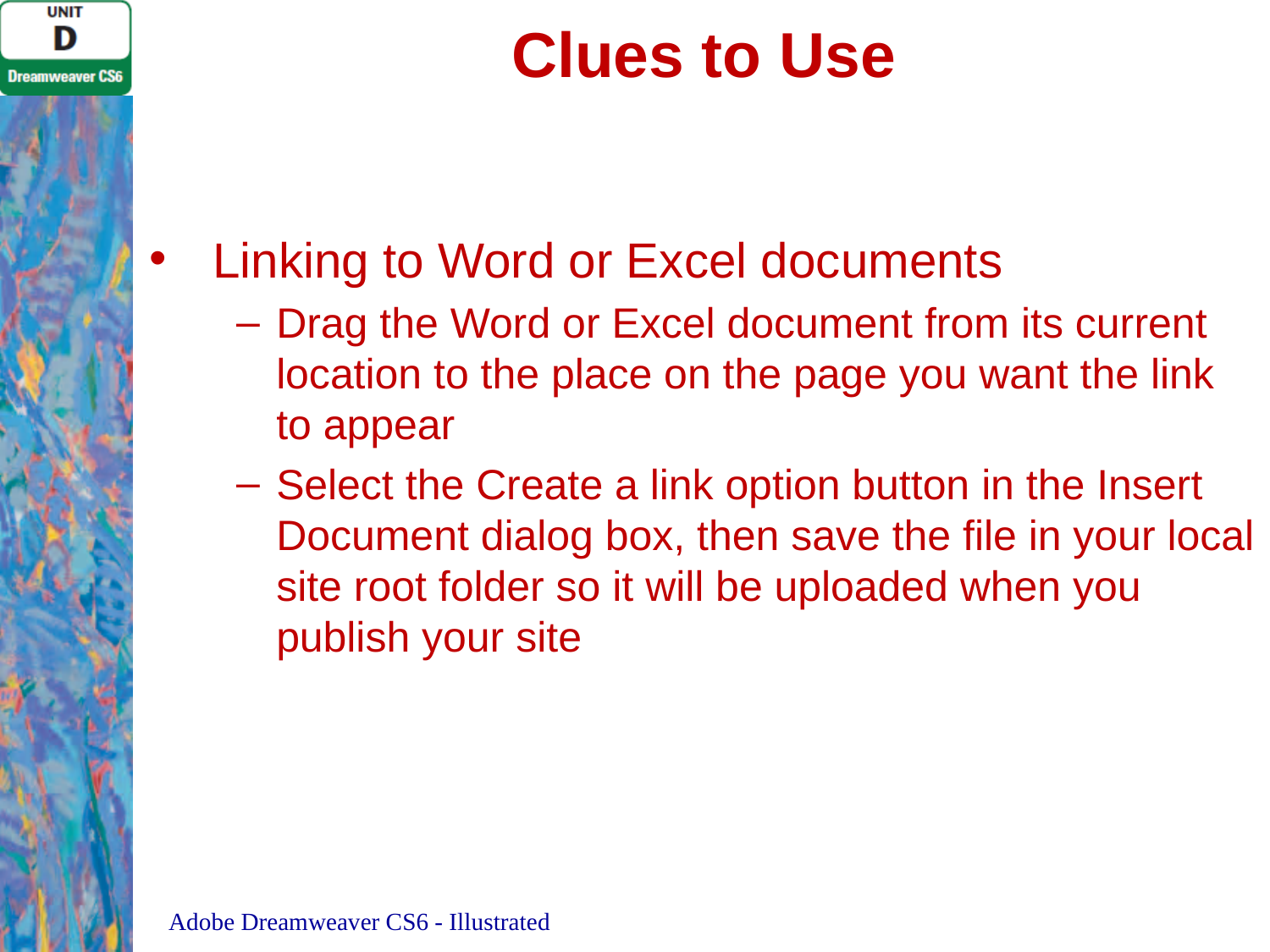

# Clues to Use
Linking to Word or Excel documents
Drag the Word or Excel document from its current location to the place on the page you want the link to appear
Select the Create a link option button in the Insert Document dialog box, then save the file in your local site root folder so it will be uploaded when you publish your site
Adobe Dreamweaver CS6 - Illustrated